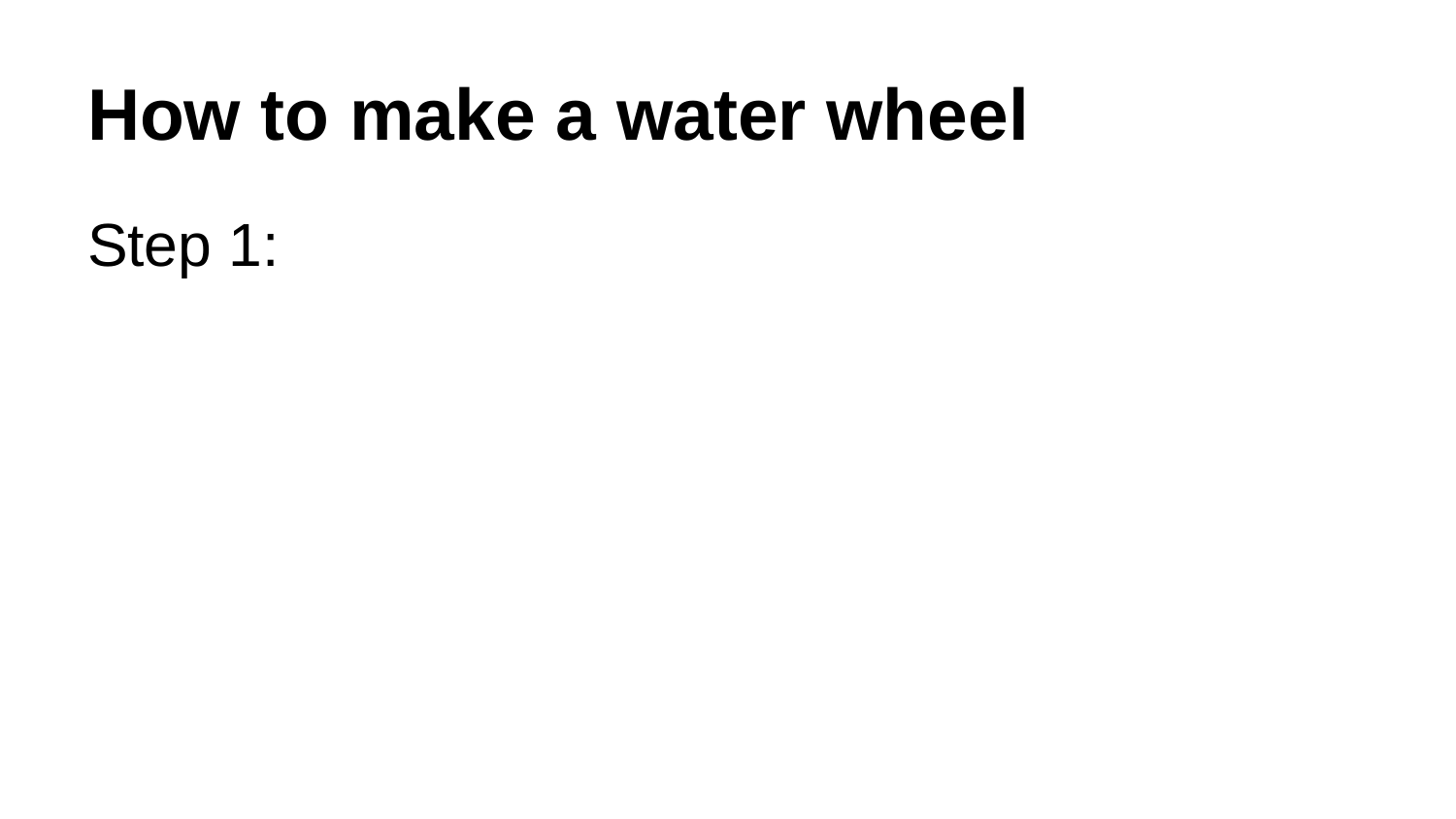

# How to make a water wheel
Step 1: